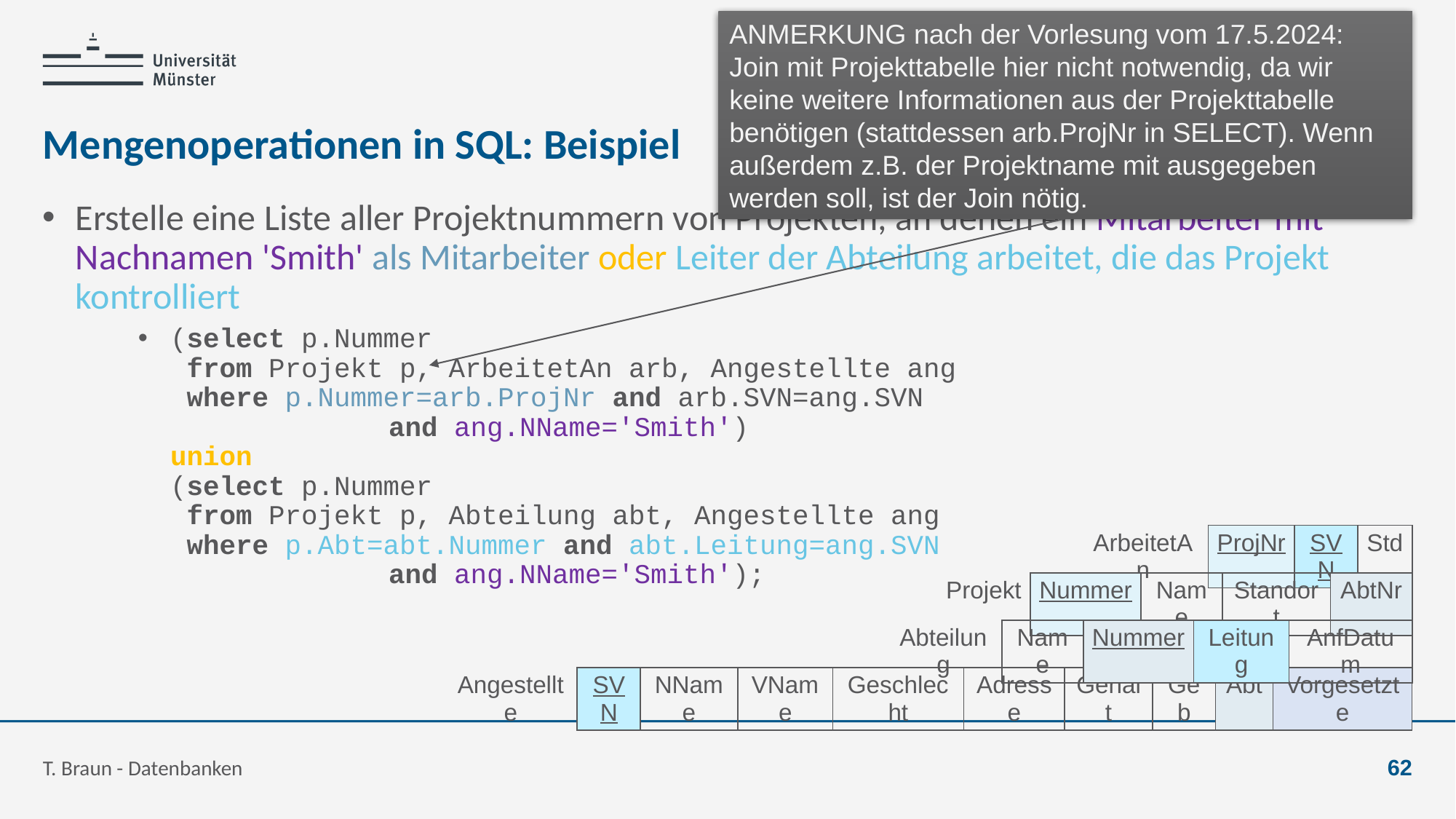

ANMERKUNG nach der Vorlesung vom 17.5.2024:
Join mit Projekttabelle hier nicht notwendig, da wir keine weitere Informationen aus der Projekttabelle benötigen (stattdessen arb.ProjNr in SELECT). Wenn außerdem z.B. der Projektname mit ausgegeben werden soll, ist der Join nötig.
SQL
# Mengenoperationen in SQL: Beispiel
Erstelle eine Liste aller Projektnummern von Projekten, an denen ein Mitarbeiter mit Nachnamen 'Smith' als Mitarbeiter oder Leiter der Abteilung arbeitet, die das Projekt kontrolliert
(select p.Nummer
 from Projekt p, ArbeitetAn arb, Angestellte ang
 where p.Nummer=arb.ProjNr and arb.SVN=ang.SVN
		and ang.NName='Smith')
union
(select p.Nummer
 from Projekt p, Abteilung abt, Angestellte ang
 where p.Abt=abt.Nummer and abt.Leitung=ang.SVN
		and ang.NName='Smith');
| ArbeitetAn | ProjNr | SVN | Std |
| --- | --- | --- | --- |
| Projekt | Nummer | Name | Standort | AbtNr |
| --- | --- | --- | --- | --- |
| Abteilung | Name | Nummer | Leitung | AnfDatum |
| --- | --- | --- | --- | --- |
| Angestellte | SVN | NName | VName | Geschlecht | Adresse | Gehalt | Geb | Abt | Vorgesetzte |
| --- | --- | --- | --- | --- | --- | --- | --- | --- | --- |
T. Braun - Datenbanken
62